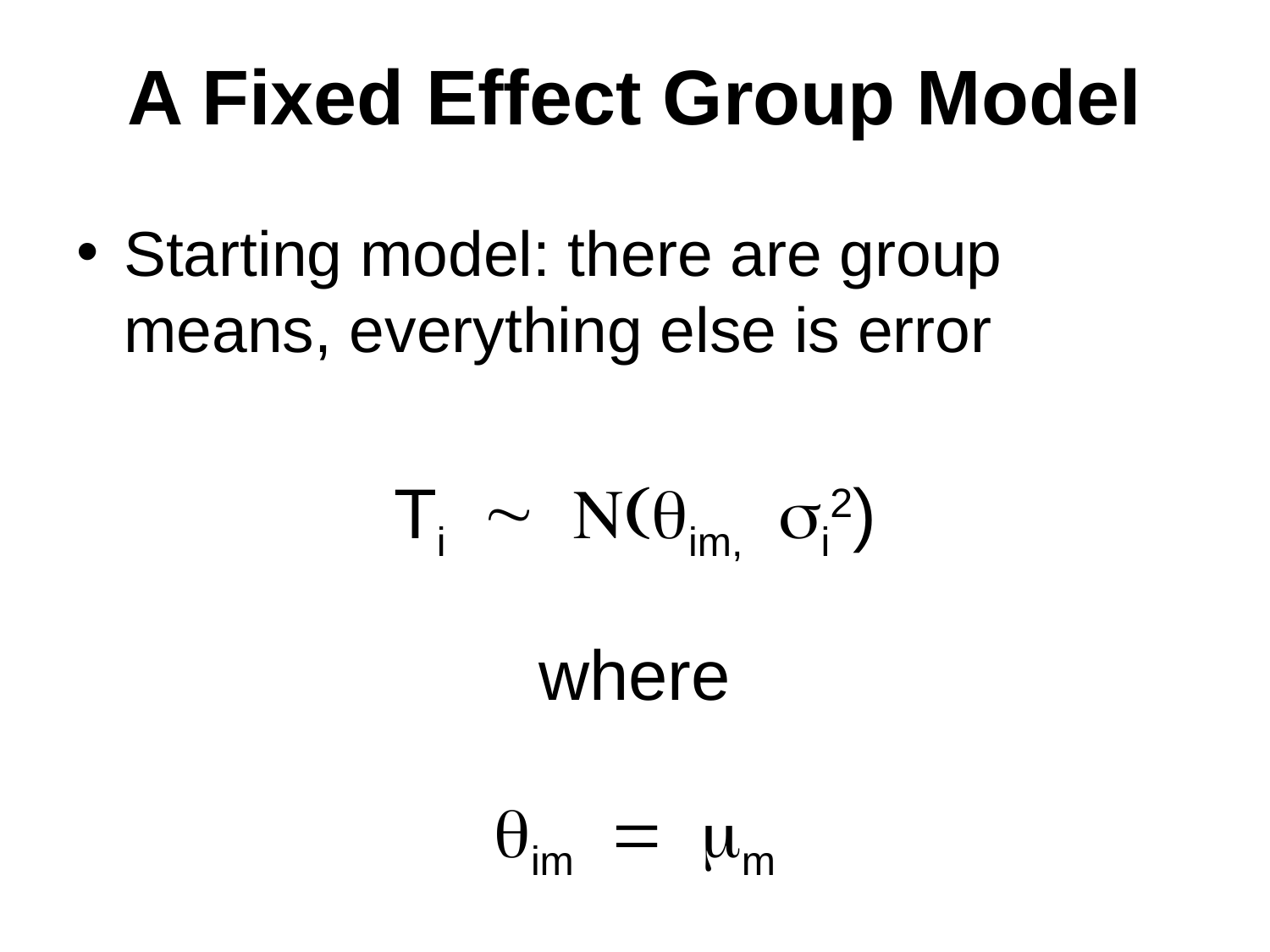

# A Fixed Effect Group Model
Starting model: there are group means, everything else is error

Ti ∼ Ν(θim, σi2)

where

θim = μm